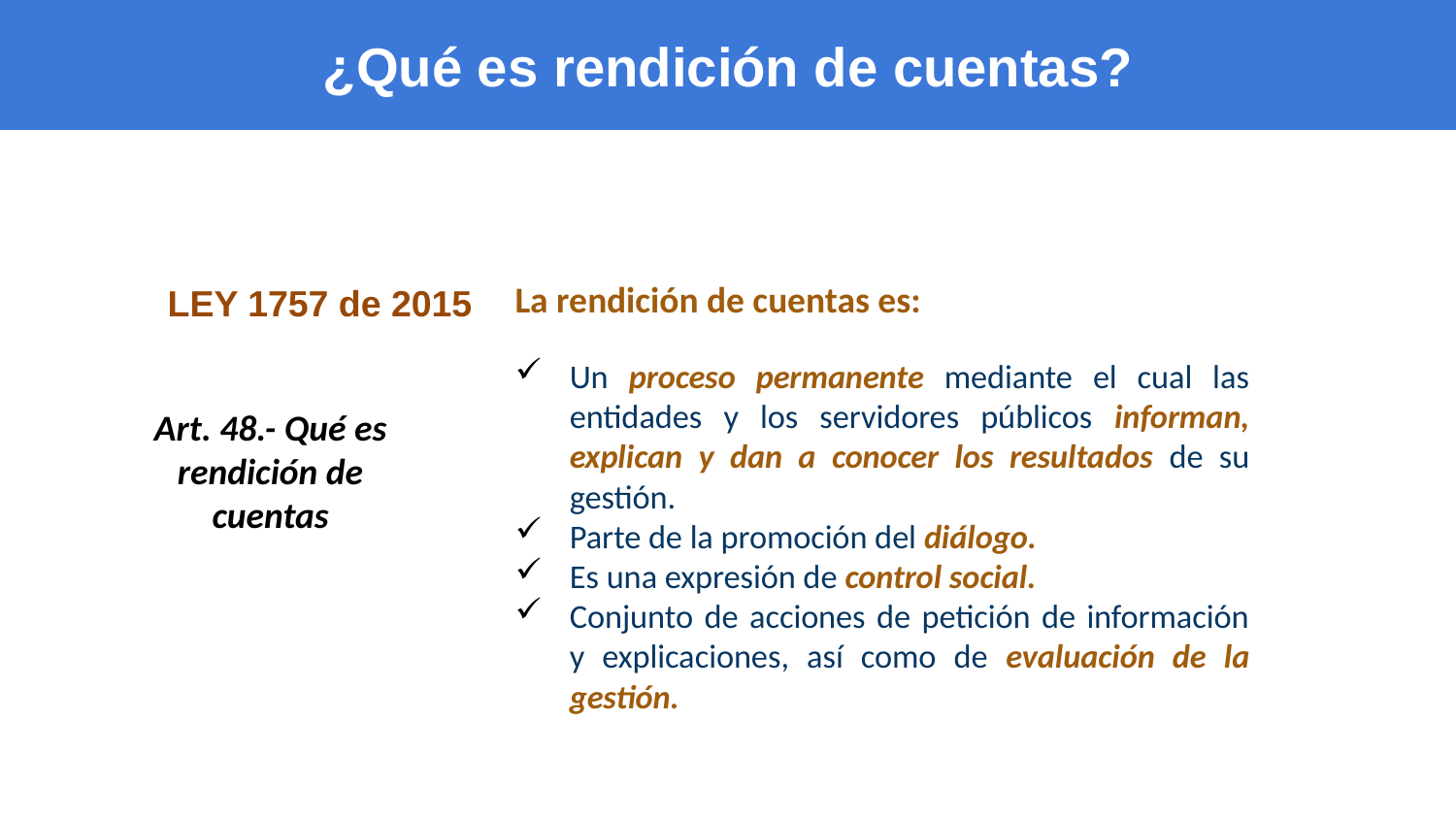

¿Qué es rendición de cuentas?
La rendición de cuentas es:
LEY 1757 de 2015
Un proceso permanente mediante el cual las entidades y los servidores públicos informan, explican y dan a conocer los resultados de su gestión.
Parte de la promoción del diálogo.
Es una expresión de control social.
Conjunto de acciones de petición de información y explicaciones, así como de evaluación de la gestión.
Art. 48.- Qué es rendición de cuentas